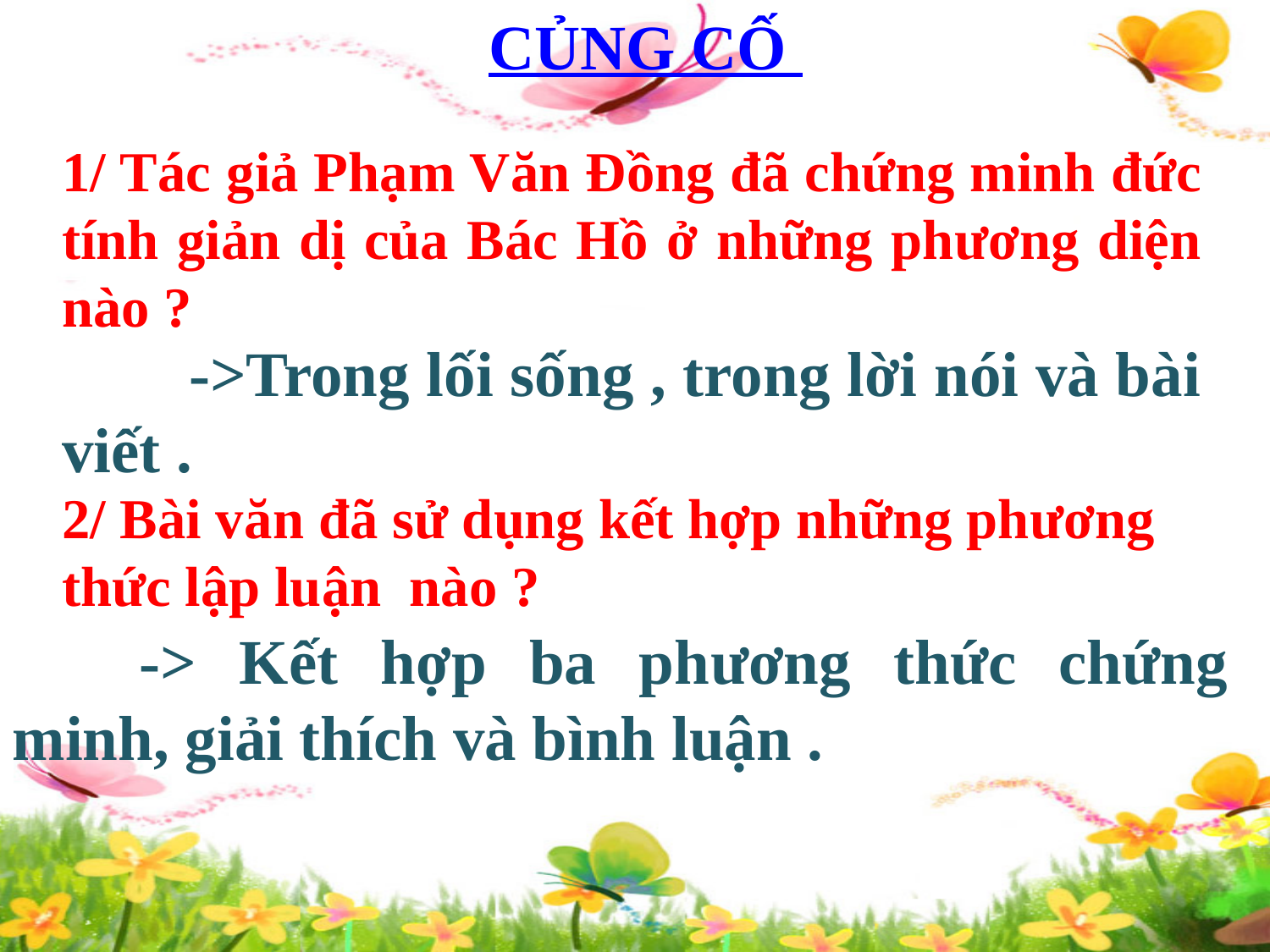

CỦNG CỐ
1/ Tác giả Phạm Văn Đồng đã chứng minh đức tính giản dị của Bác Hồ ở những phương diện nào ?
	->Trong lối sống , trong lời nói và bài viết .
2/ Bài văn đã sử dụng kết hợp những phương thức lập luận  nào ?
	-> Kết hợp ba phương thức chứng minh, giải thích và bình luận .